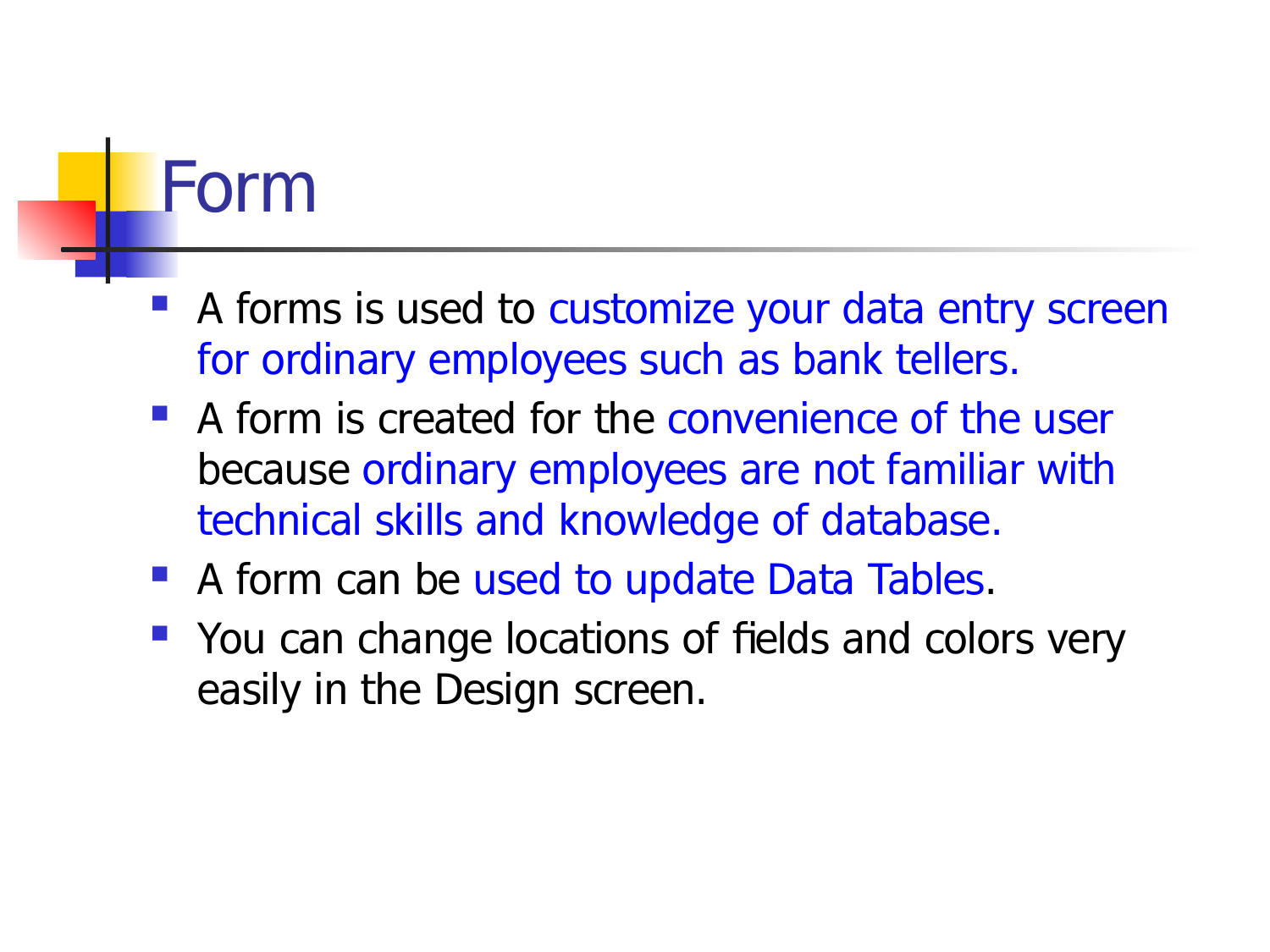

# Form
A forms is used to customize your data entry screen for ordinary employees such as bank tellers.
A form is created for the convenience of the user because ordinary employees are not familiar with technical skills and knowledge of database.
A form can be used to update Data Tables.
You can change locations of fields and colors very easily in the Design screen.